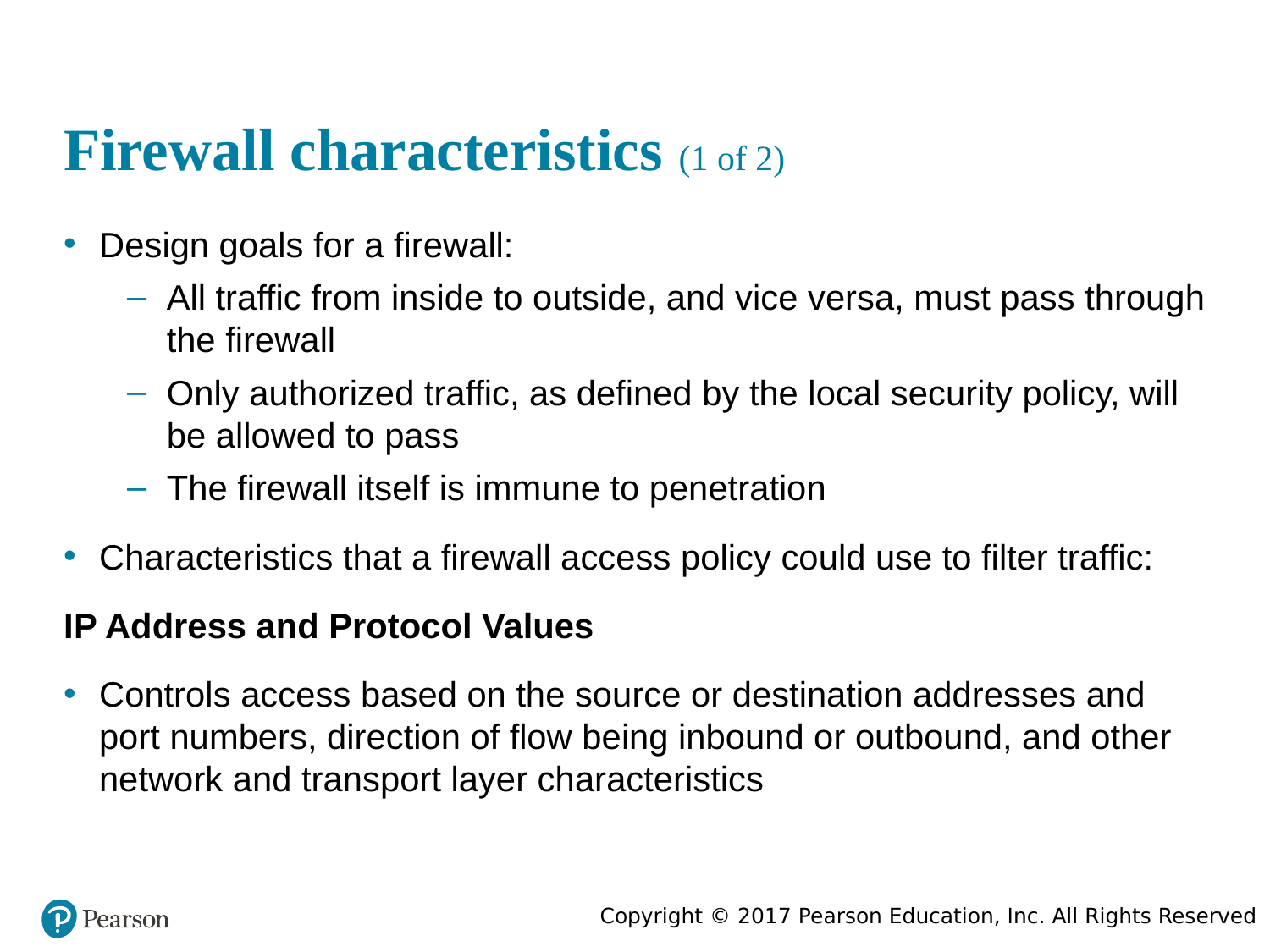

# Firewall characteristics (1 of 2)
Design goals for a firewall:
All traffic from inside to outside, and vice versa, must pass through the firewall
Only authorized traffic, as defined by the local security policy, will be allowed to pass
The firewall itself is immune to penetration
Characteristics that a firewall access policy could use to filter traffic:
I P Address and Protocol Values
Controls access based on the source or destination addresses and port numbers, direction of flow being inbound or outbound, and other network and transport layer characteristics